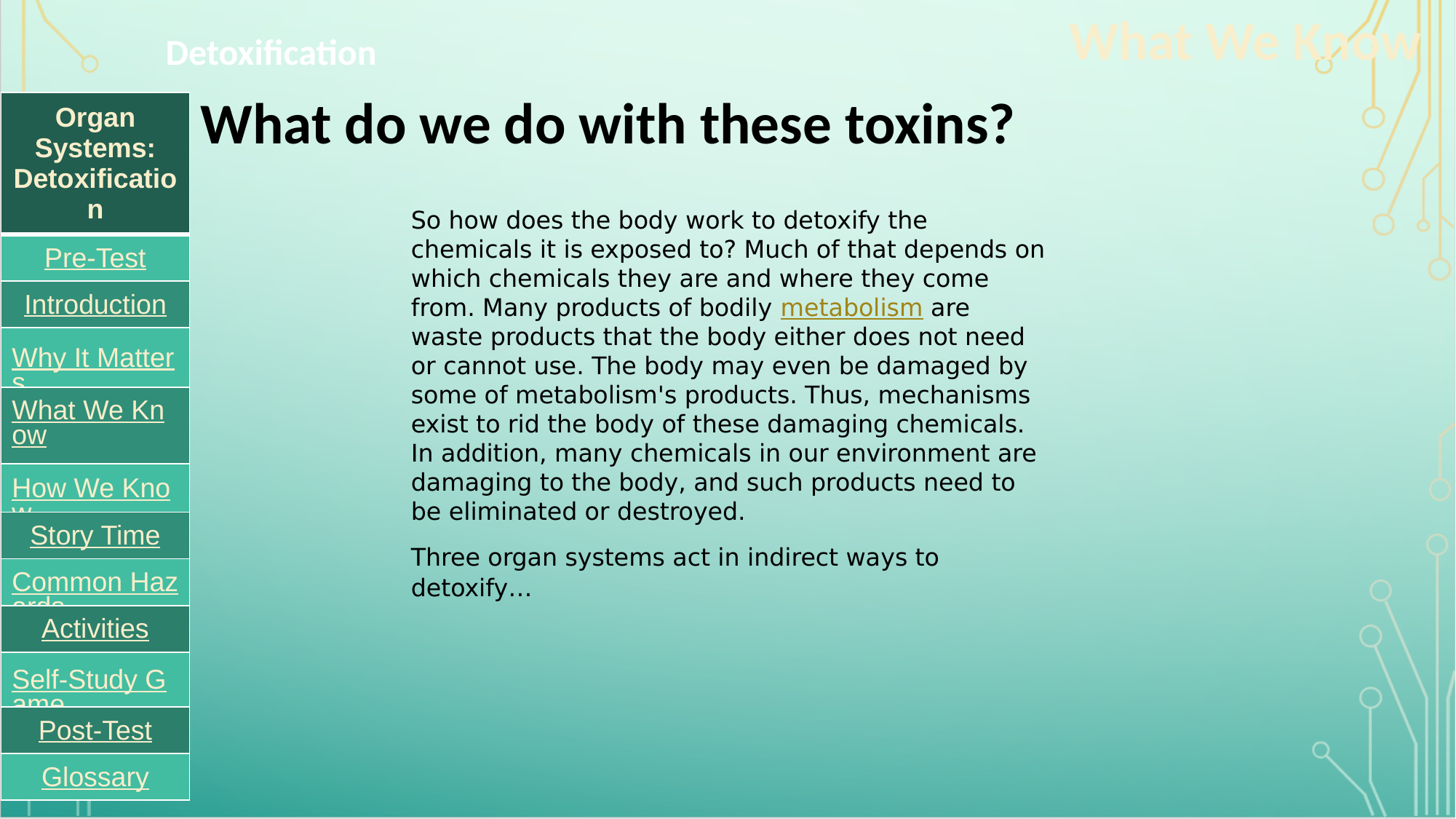

What We Know
Detoxification
What do we do with these toxins?
| Organ Systems: Detoxification |
| --- |
| Pre-Test |
| Introduction |
| Why It Matters |
| What We Know |
| How We Know |
| Story Time |
| Common Hazards |
| Activities |
| Self-Study Game |
| Post-Test |
| Glossary |
So how does the body work to detoxify the chemicals it is exposed to? Much of that depends on which chemicals they are and where they come from. Many products of bodily metabolism are waste products that the body either does not need or cannot use. The body may even be damaged by some of metabolism's products. Thus, mechanisms exist to rid the body of these damaging chemicals. In addition, many chemicals in our environment are damaging to the body, and such products need to be eliminated or destroyed.
Three organ systems act in indirect ways to detoxify…